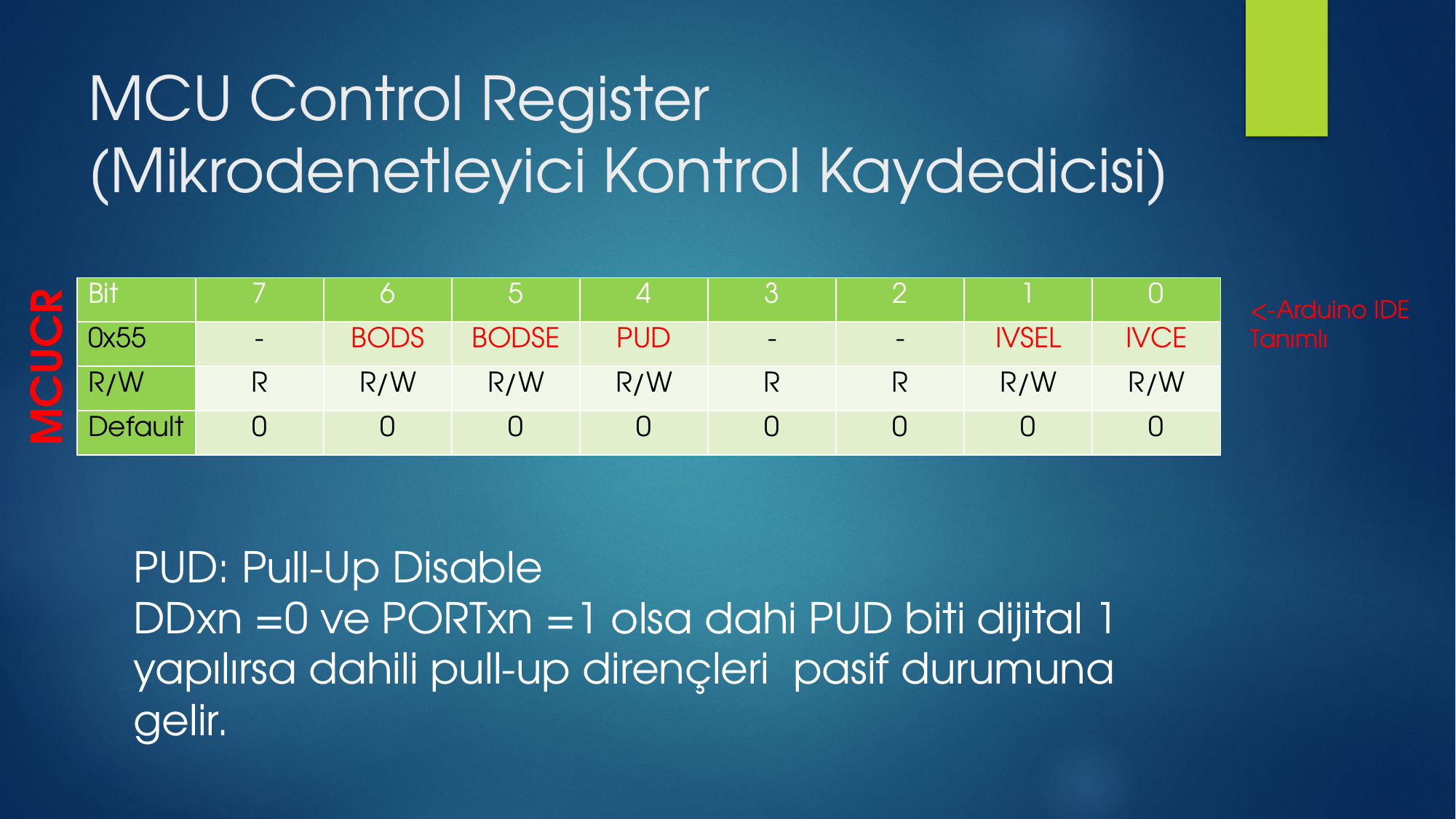

# MCU Control Register (Mikrodenetleyici Kontrol Kaydedicisi)
| Bit | 7 | 6 | 5 | 4 | 3 | 2 | 1 | 0 |
| --- | --- | --- | --- | --- | --- | --- | --- | --- |
| 0x55 | - | BODS | BODSE | PUD | - | - | IVSEL | IVCE |
| R/W | R | R/W | R/W | R/W | R | R | R/W | R/W |
| Default | 0 | 0 | 0 | 0 | 0 | 0 | 0 | 0 |
<-Arduino IDE
Tanımlı
MCUCR
PUD: Pull-Up Disable
DDxn =0 ve PORTxn =1 olsa dahi PUD biti dijital 1 yapılırsa dahili pull-up dirençleri  pasif durumuna gelir.